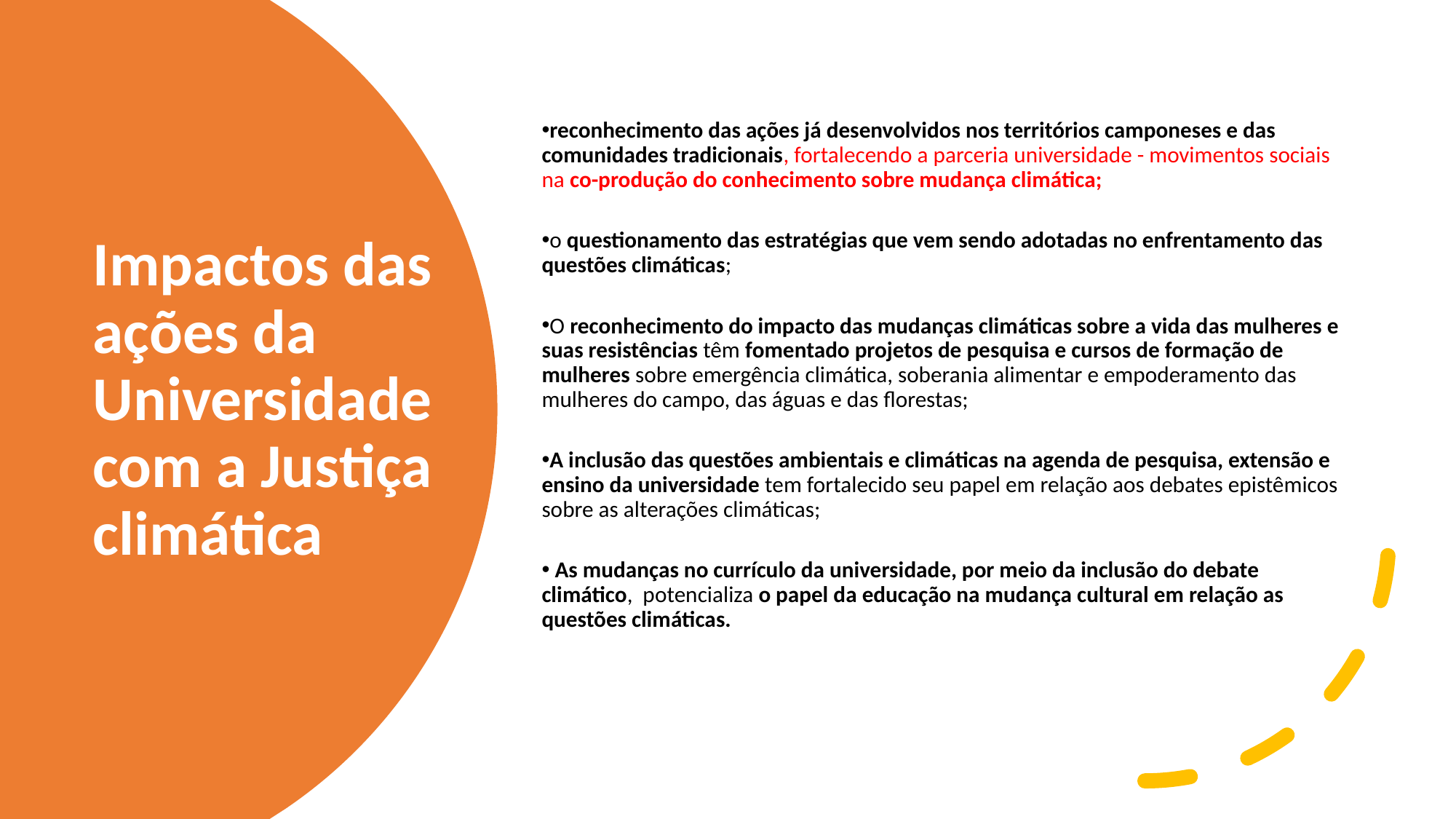

reconhecimento das ações já desenvolvidos nos territórios camponeses e das comunidades tradicionais, fortalecendo a parceria universidade - movimentos sociais  na co-produção do conhecimento sobre mudança climática;
o questionamento das estratégias que vem sendo adotadas no enfrentamento das questões climáticas;
O reconhecimento do impacto das mudanças climáticas sobre a vida das mulheres e suas resistências têm fomentado projetos de pesquisa e cursos de formação de mulheres sobre emergência climática, soberania alimentar e empoderamento das mulheres do campo, das águas e das florestas;
A inclusão das questões ambientais e climáticas na agenda de pesquisa, extensão e ensino da universidade tem fortalecido seu papel em relação aos debates epistêmicos sobre as alterações climáticas;
 As mudanças no currículo da universidade, por meio da inclusão do debate climático,  potencializa o papel da educação na mudança cultural em relação as questões climáticas.

# Impactos das ações da Universidade com a Justiça climática